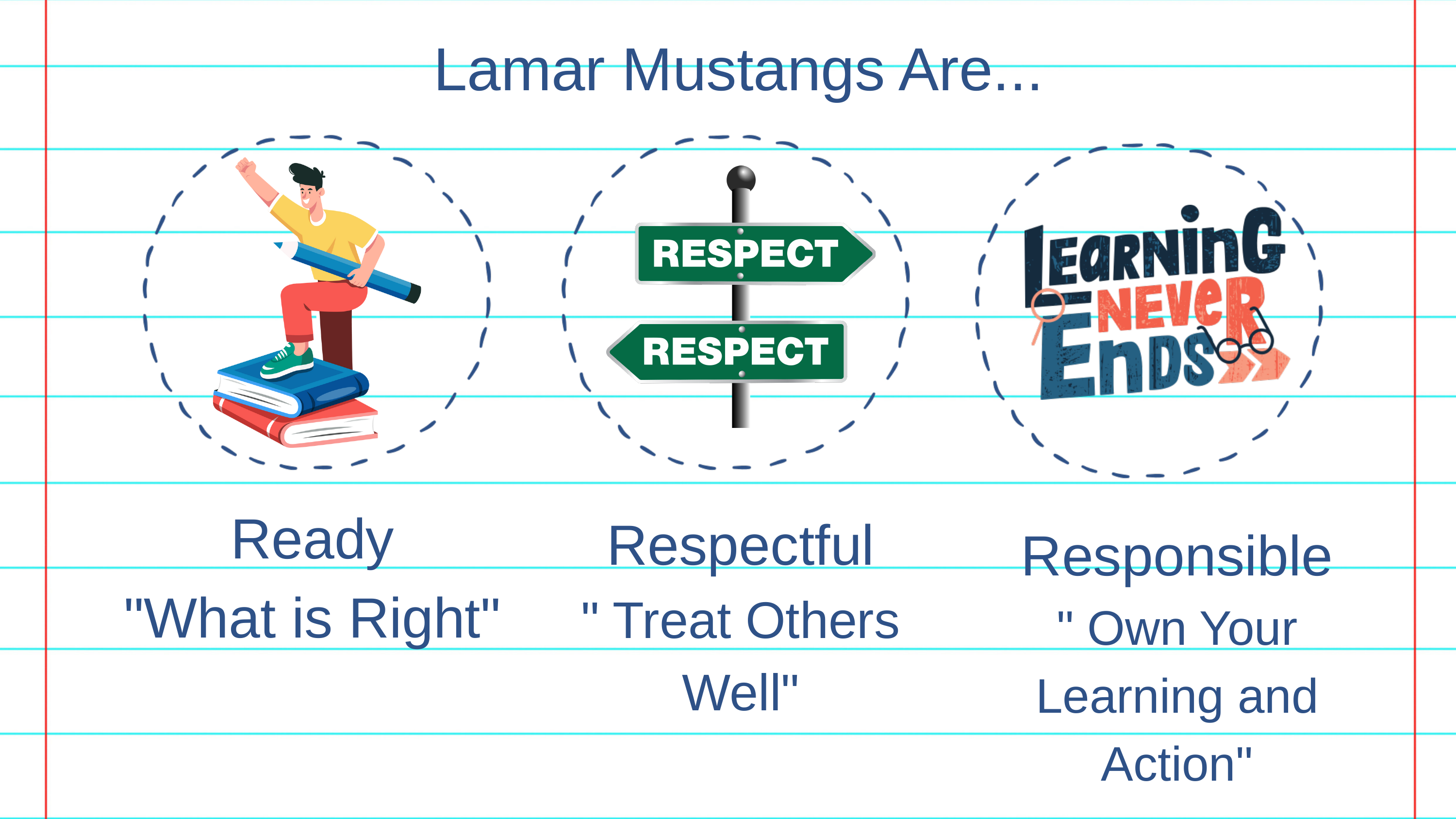

Lamar Mustangs Are...

Ready
"What is Right"
Respectful
" Treat Others Well"
Responsible
" Own Your Learning and Action"